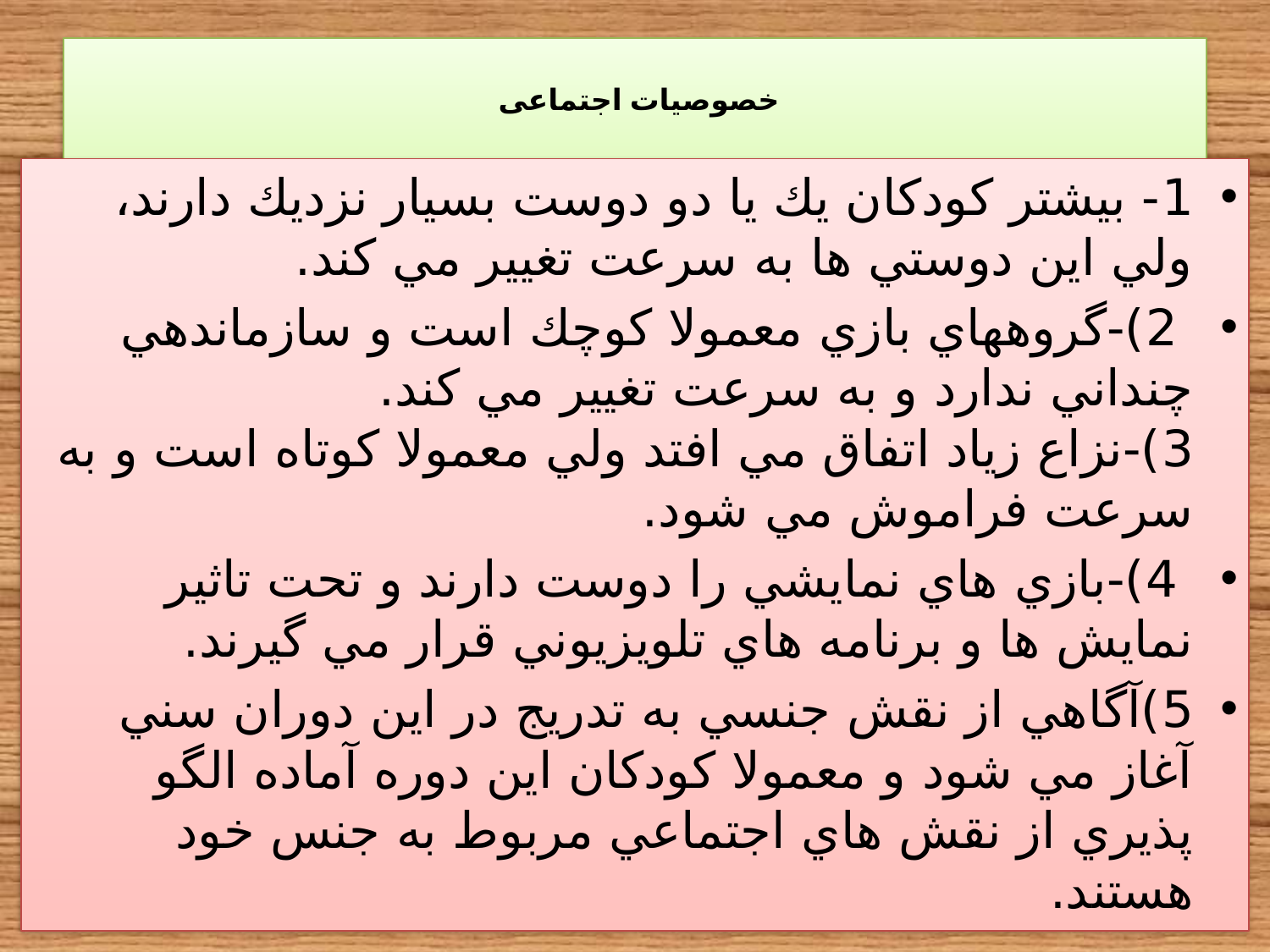

# خصوصیات اجتماعی
1- بيشتر كودكان يك يا دو دوست بسیار نزديك دارند، ولي اين دوستي ها به سرعت تغيير مي كند.
 2)-گروههاي بازي معمولا كوچك است و سازماندهي چنداني ندارد و به سرعت تغيير مي كند.
3)-نزاع زياد اتفاق مي افتد ولي معمولا كوتاه است و به سرعت فراموش مي شود.
 4)-بازي هاي نمايشي را دوست دارند و تحت تاثير نمايش ها و برنامه هاي تلويزيوني قرار مي گيرند.
5)آگاهي از نقش جنسي به تدريج در اين دوران سني آغاز مي شود و معمولا كودكان اين دوره آماده الگو پذيري از نقش هاي اجتماعي مربوط به جنس خود هستند.